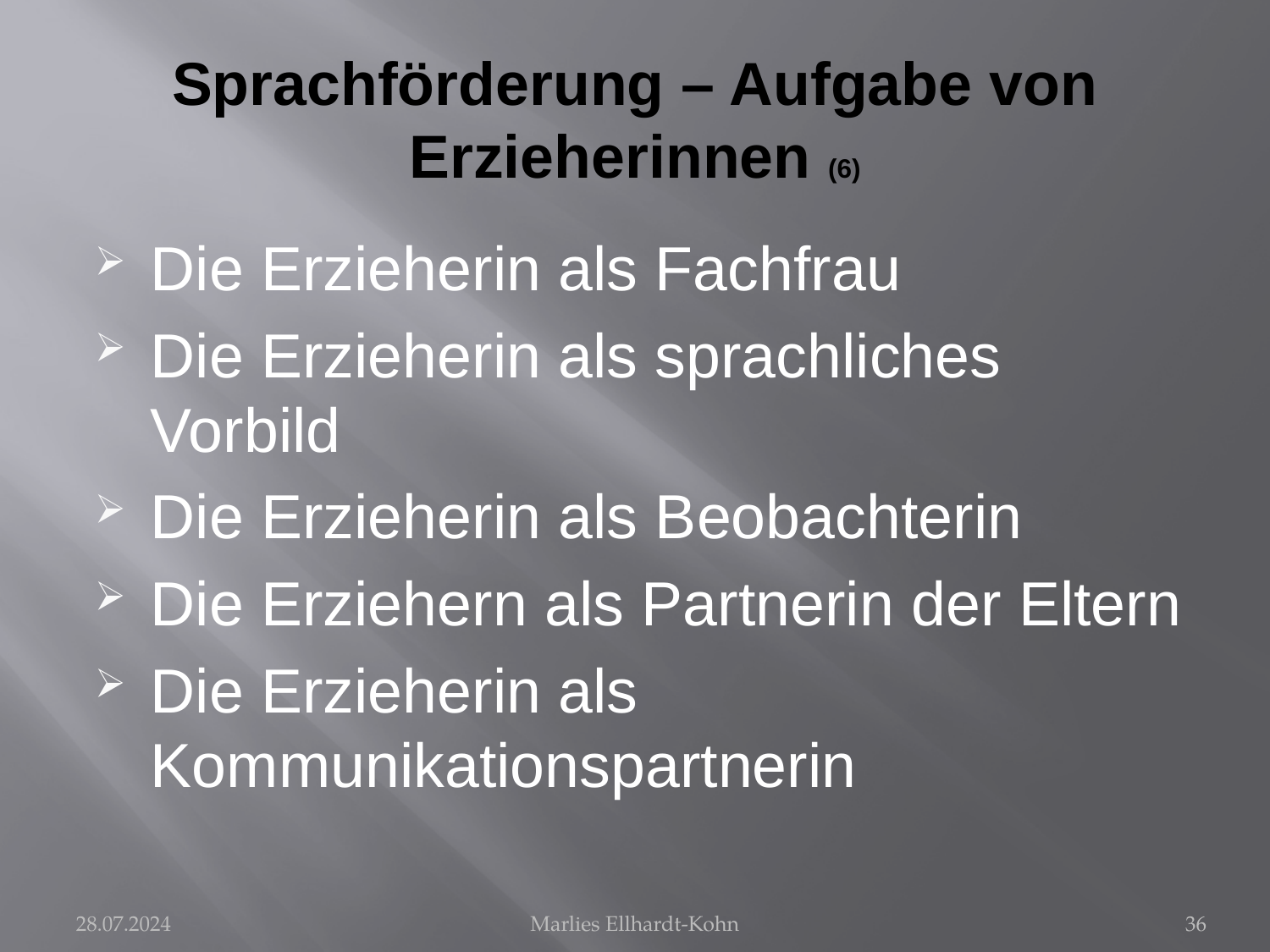

# Sprachförderung – Aufgabe von Erzieherinnen (6)
Die Erzieherin als Fachfrau
Die Erzieherin als sprachliches Vorbild
Die Erzieherin als Beobachterin
Die Erziehern als Partnerin der Eltern
Die Erzieherin als Kommunikationspartnerin
28.07.2024
Marlies Ellhardt-Kohn
36